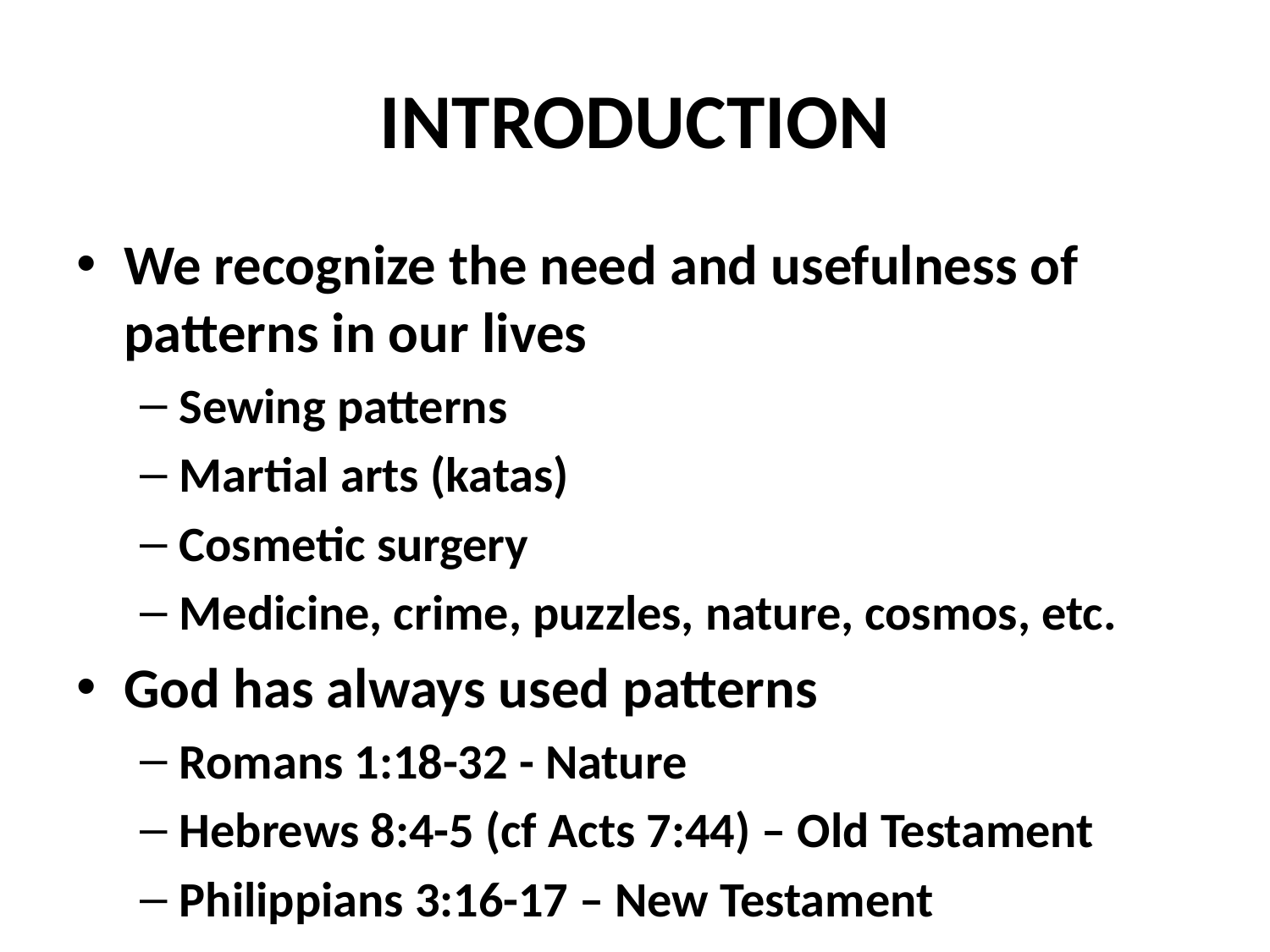

# INTRODUCTION
We recognize the need and usefulness of patterns in our lives
Sewing patterns
Martial arts (katas)
Cosmetic surgery
Medicine, crime, puzzles, nature, cosmos, etc.
God has always used patterns
Romans 1:18-32 - Nature
Hebrews 8:4-5 (cf Acts 7:44) – Old Testament
Philippians 3:16-17 – New Testament